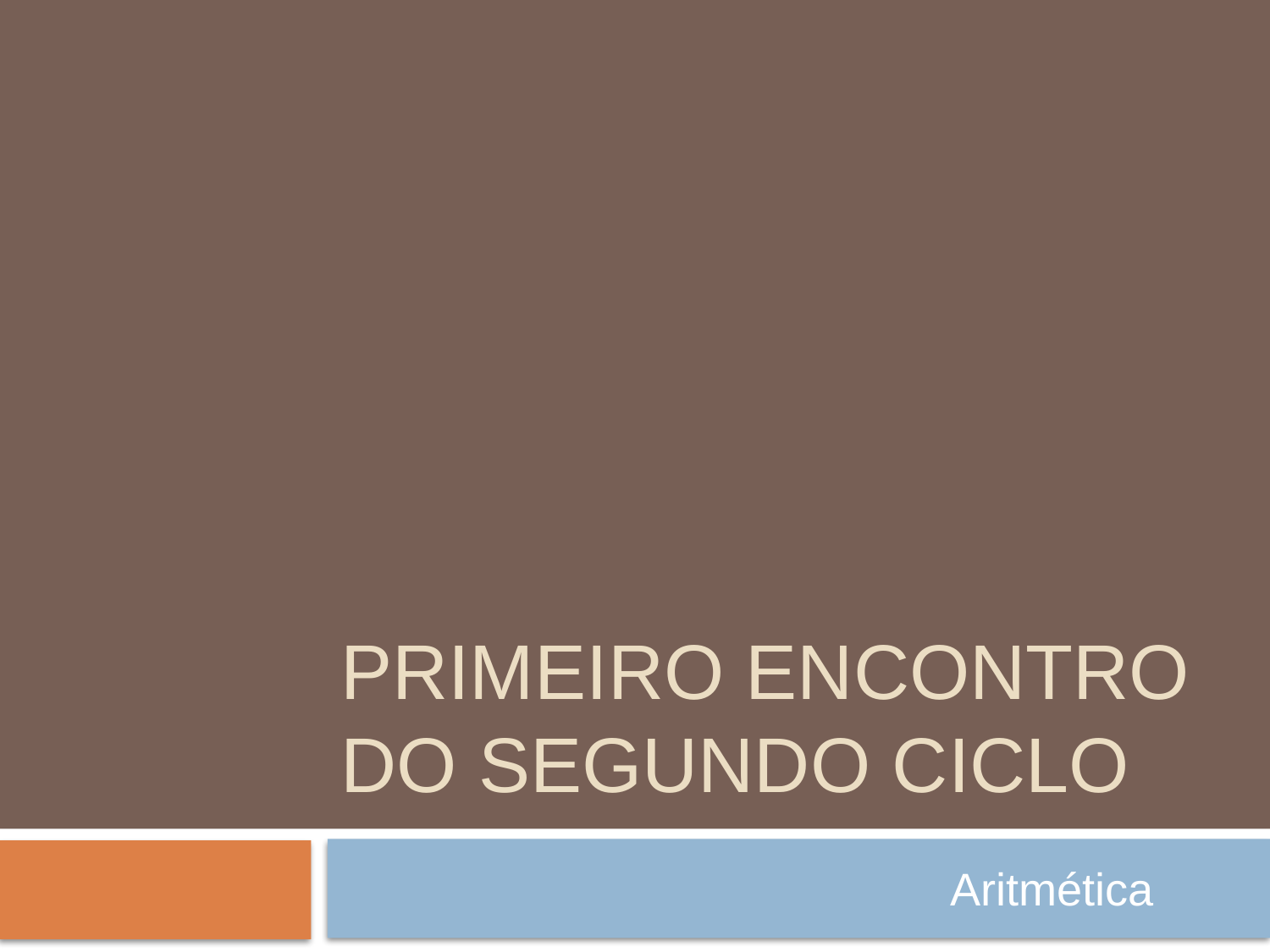

# Primeiro encontro do segundo ciclo
                                                Aritmética